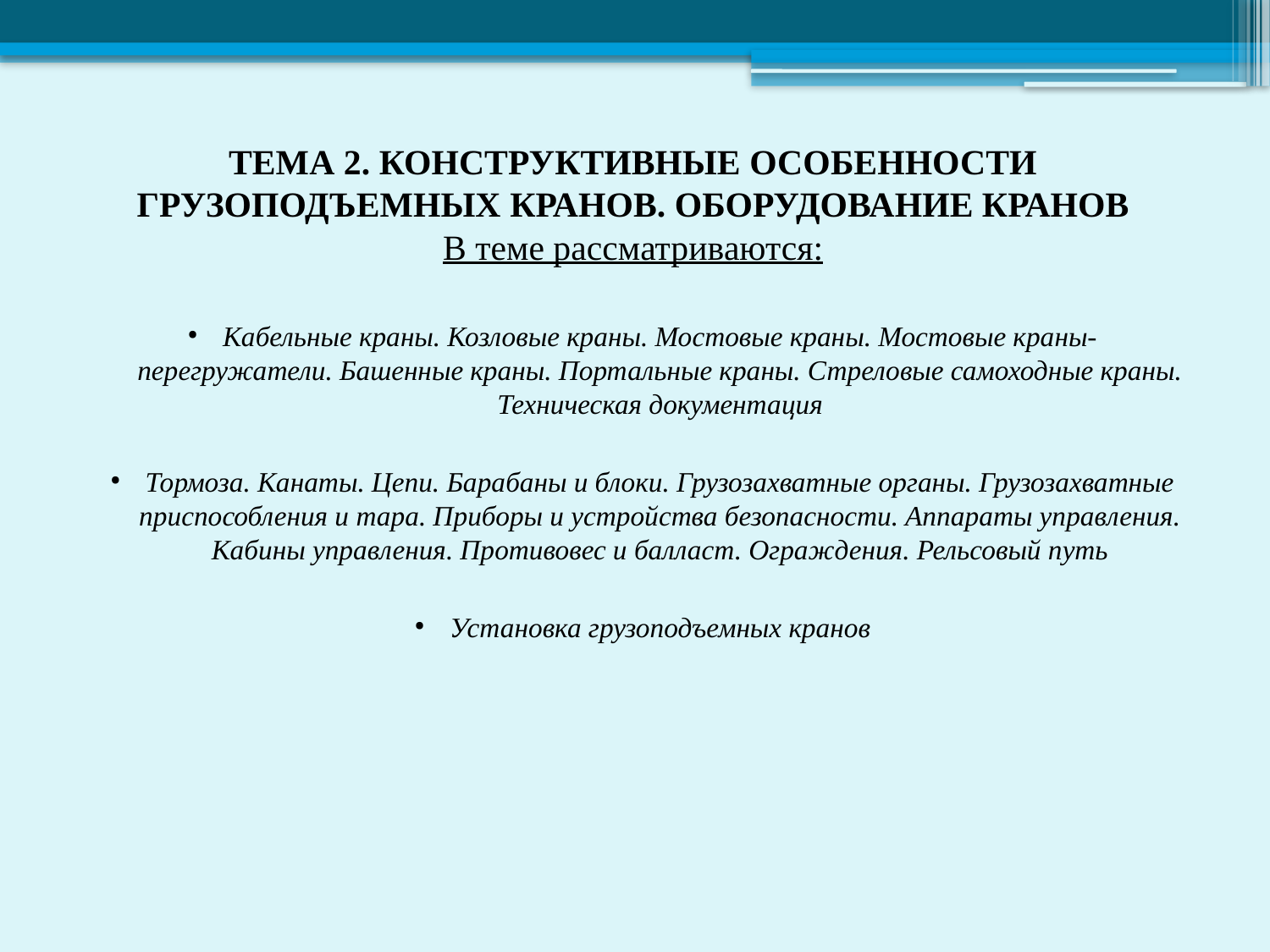

# ТЕМА 2. КОНСТРУКТИВНЫЕ ОСОБЕННОСТИ ГРУЗОПОДЪЕМНЫХ КРАНОВ. ОБОРУДОВАНИЕ КРАНОВ В теме рассматриваются:
Кабельные краны. Козловые краны. Мостовые краны. Мостовые краны-перегружатели. Башенные краны. Портальные краны. Стреловые самоходные краны. Техническая документация

Тормоза. Канаты. Цепи. Барабаны и блоки. Грузозахватные органы. Грузозахватные приспособления и тара. Приборы и устройства безопасности. Аппараты управления. Кабины управления. Противовес и балласт. Ограждения. Рельсовый путь

Установка грузоподъемных кранов